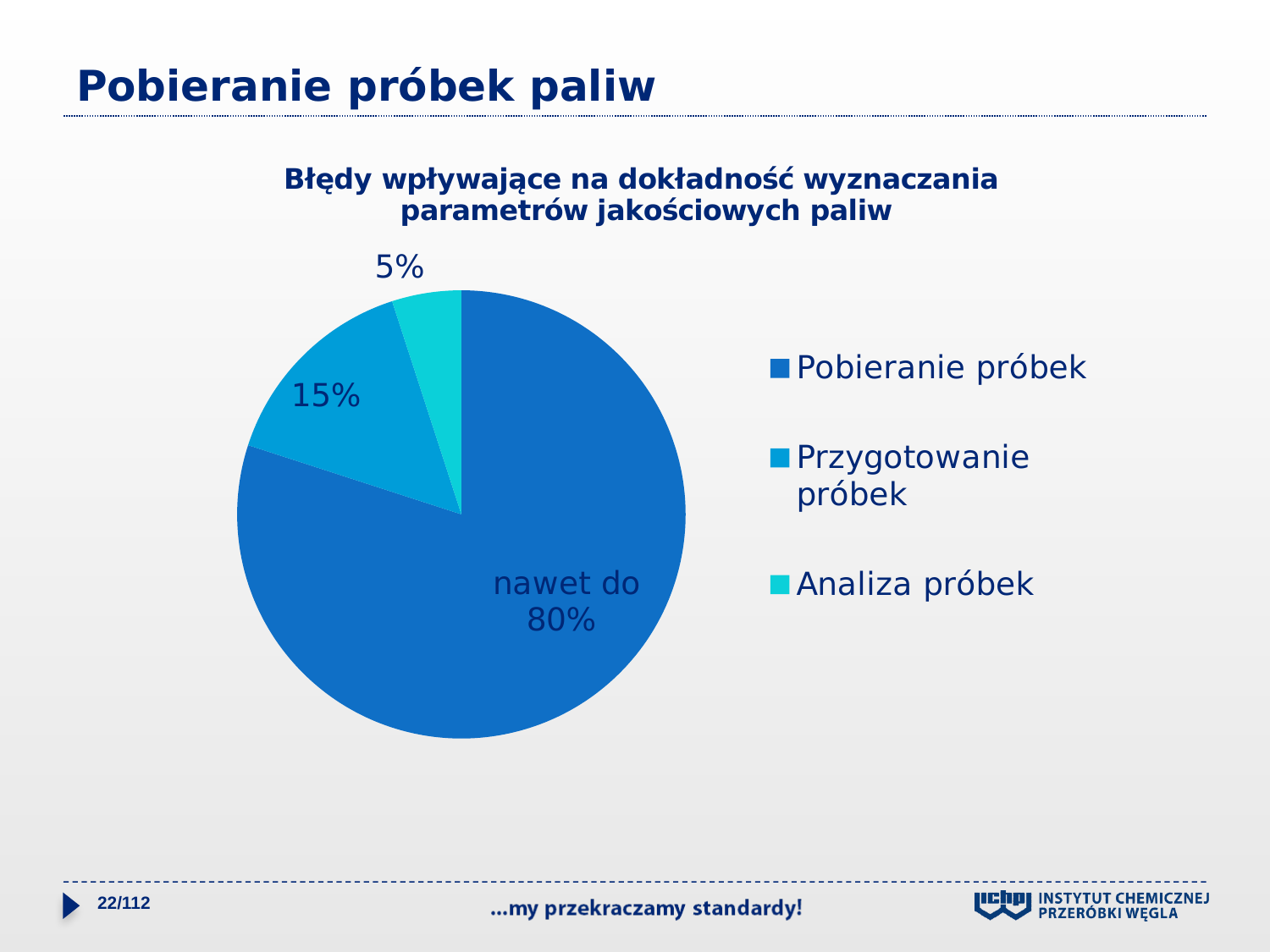

# Pobieranie próbek paliw

### Chart: Błędy wpływające na dokładność wyznaczania parametrów jakościowych paliw

| Category | Błędy wpływające na dokładność wyznaczania parametrów jakościowych paliw
 |
|---|---|
| Pobieranie próbek | 0.8 |
| Przygotowanie próbek | 0.15 |
| Analiza próbek | 0.05 |
22/112